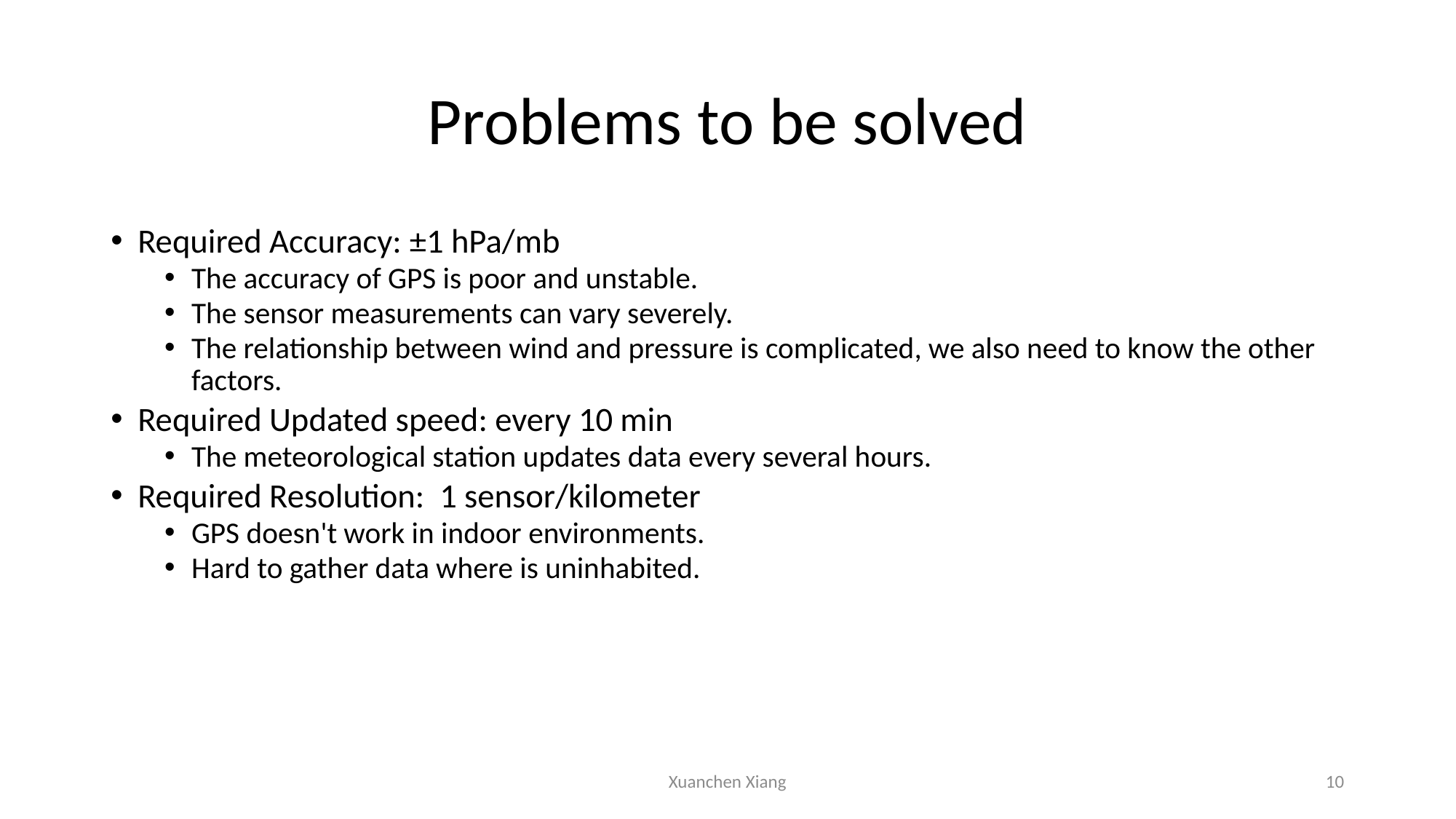

# Problems to be solved
Required Accuracy: ±1 hPa/mb
The accuracy of GPS is poor and unstable.
The sensor measurements can vary severely.
The relationship between wind and pressure is complicated, we also need to know the other factors.
Required Updated speed: every 10 min
The meteorological station updates data every several hours.
Required Resolution:  1 sensor/kilometer
GPS doesn't work in indoor environments.
Hard to gather data where is uninhabited.

Xuanchen Xiang
10